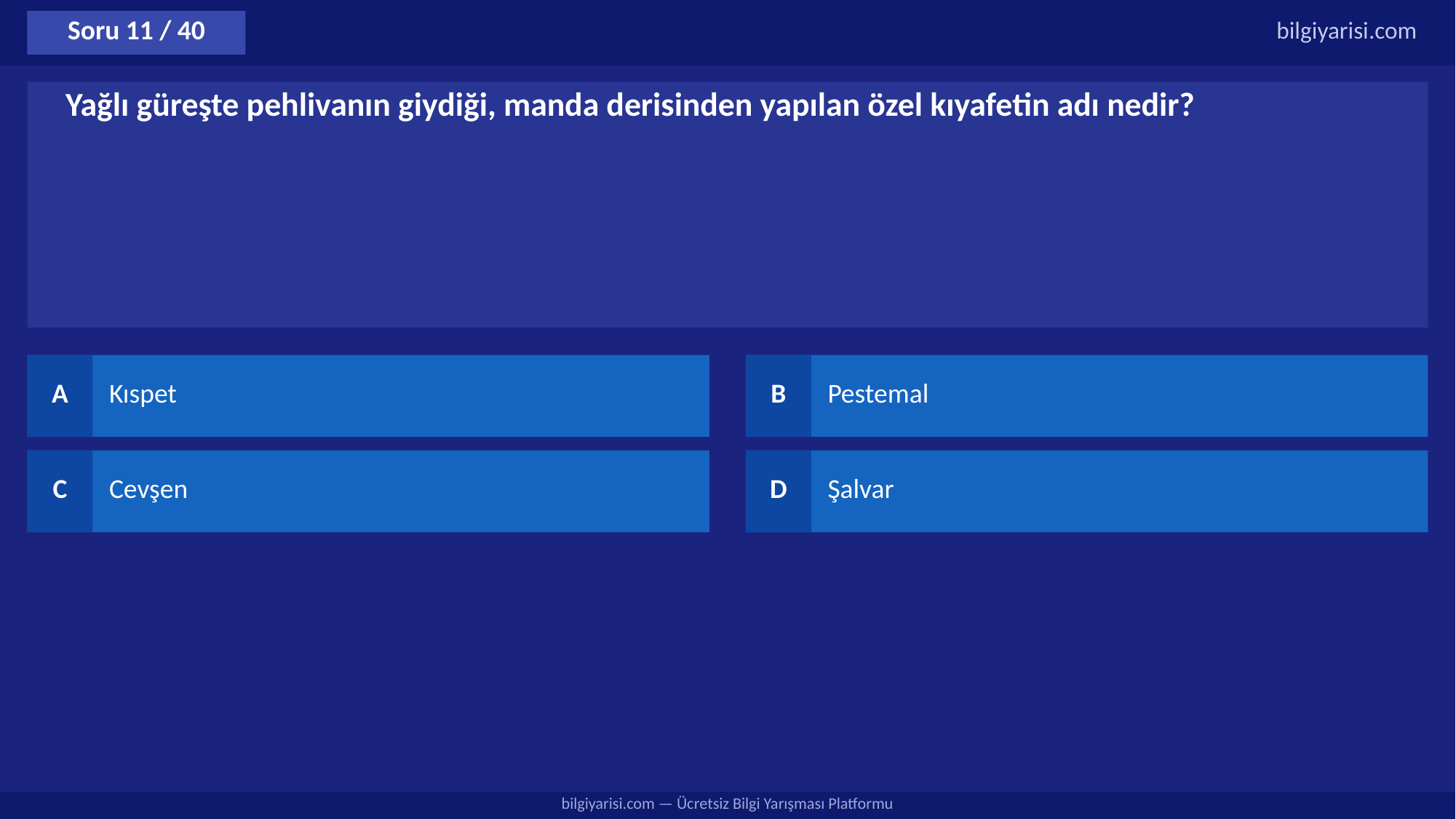

Soru 11 / 40
bilgiyarisi.com

Yağlı güreşte pehlivanın giydiği, manda derisinden yapılan özel kıyafetin adı nedir?

A
Kıspet

B
Pestemal

C
Cevşen

D
Şalvar
bilgiyarisi.com — Ücretsiz Bilgi Yarışması Platformu